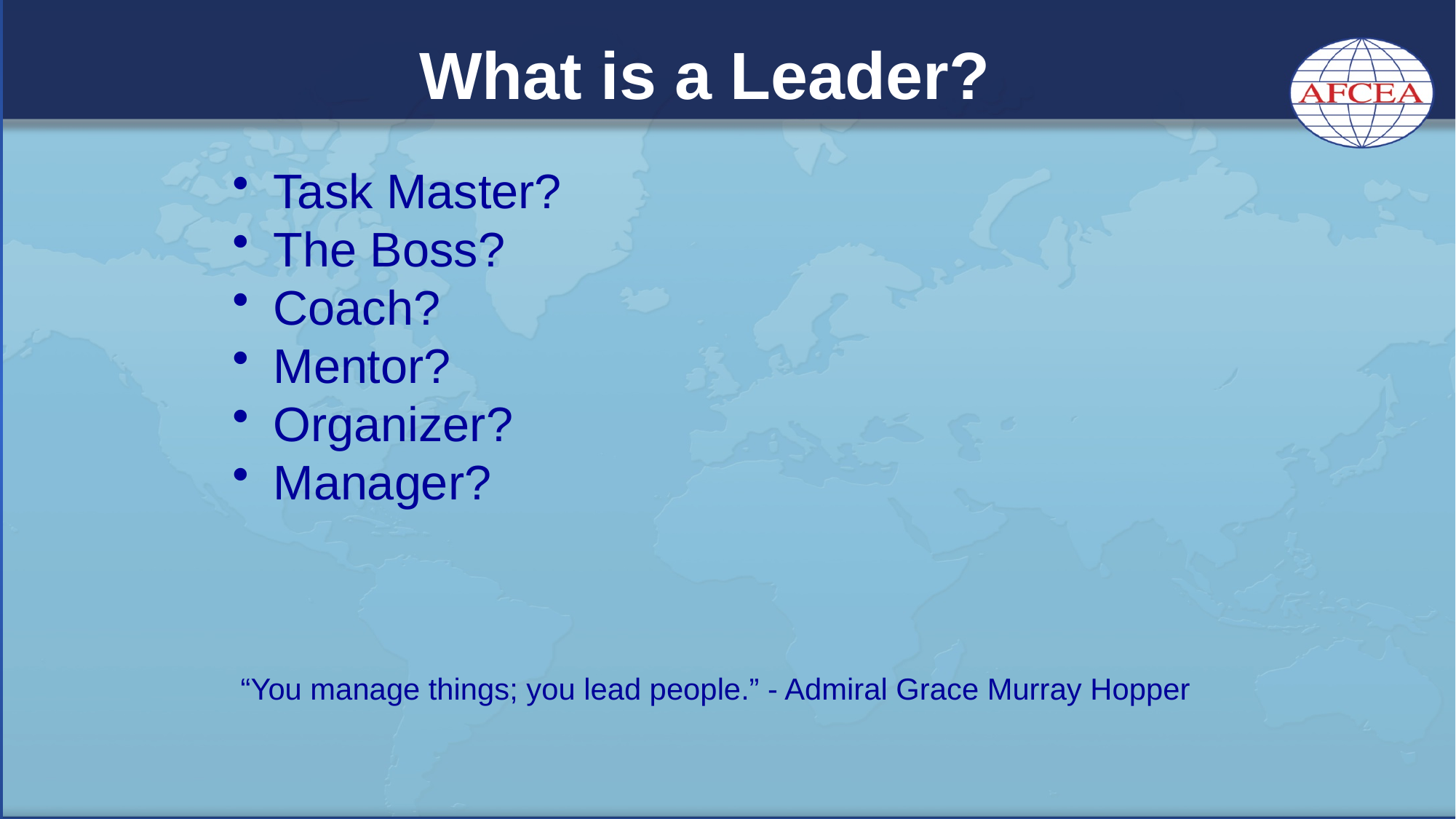

# What is a Leader?
Task Master?
The Boss?
Coach?
Mentor?
Organizer?
Manager?

“You manage things; you lead people.” - Admiral Grace Murray Hopper